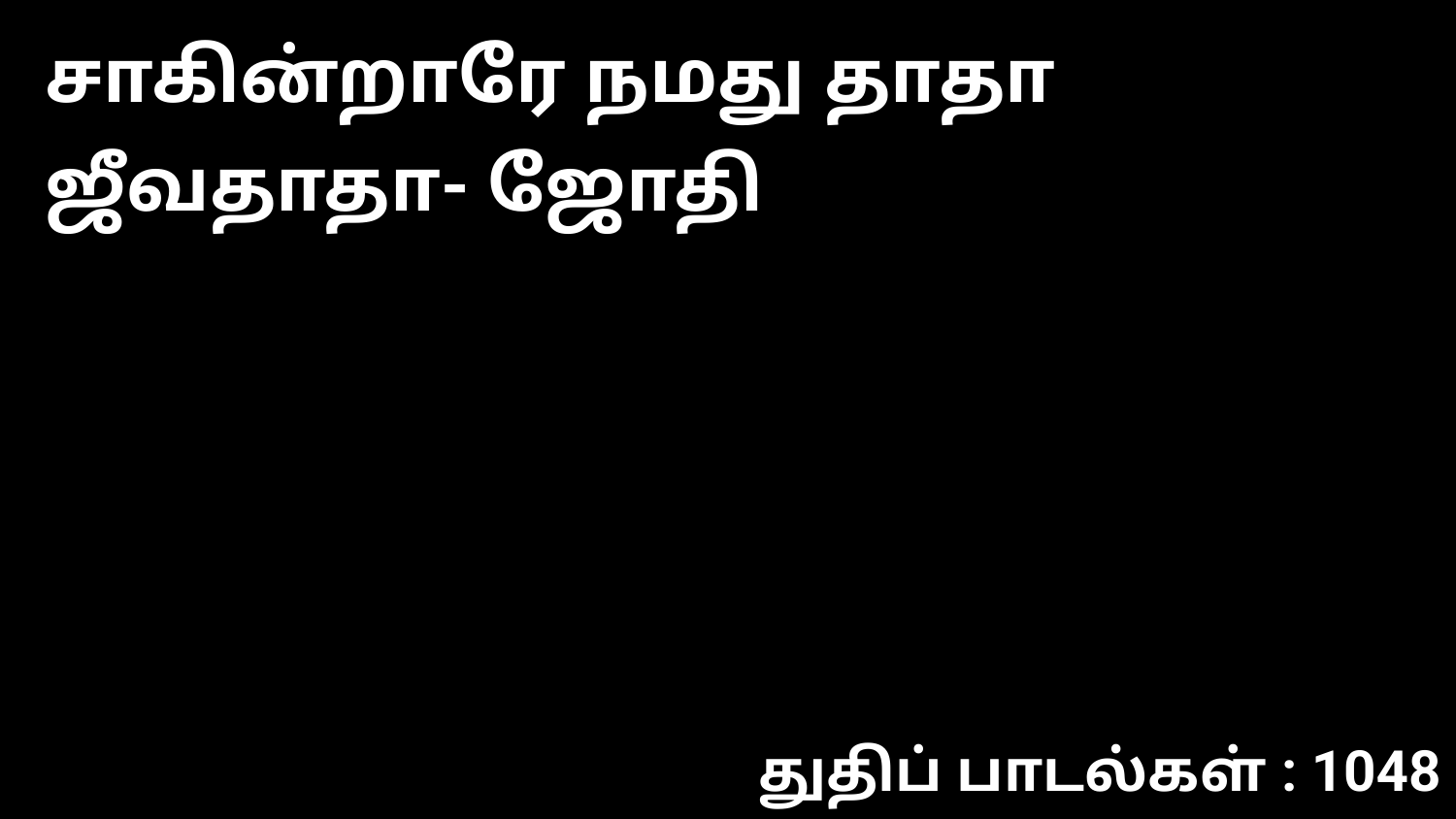

சாகின்றாரே நமது தாதா ஜீவதாதா- ஜோதி
துதிப் பாடல்கள் : 1048